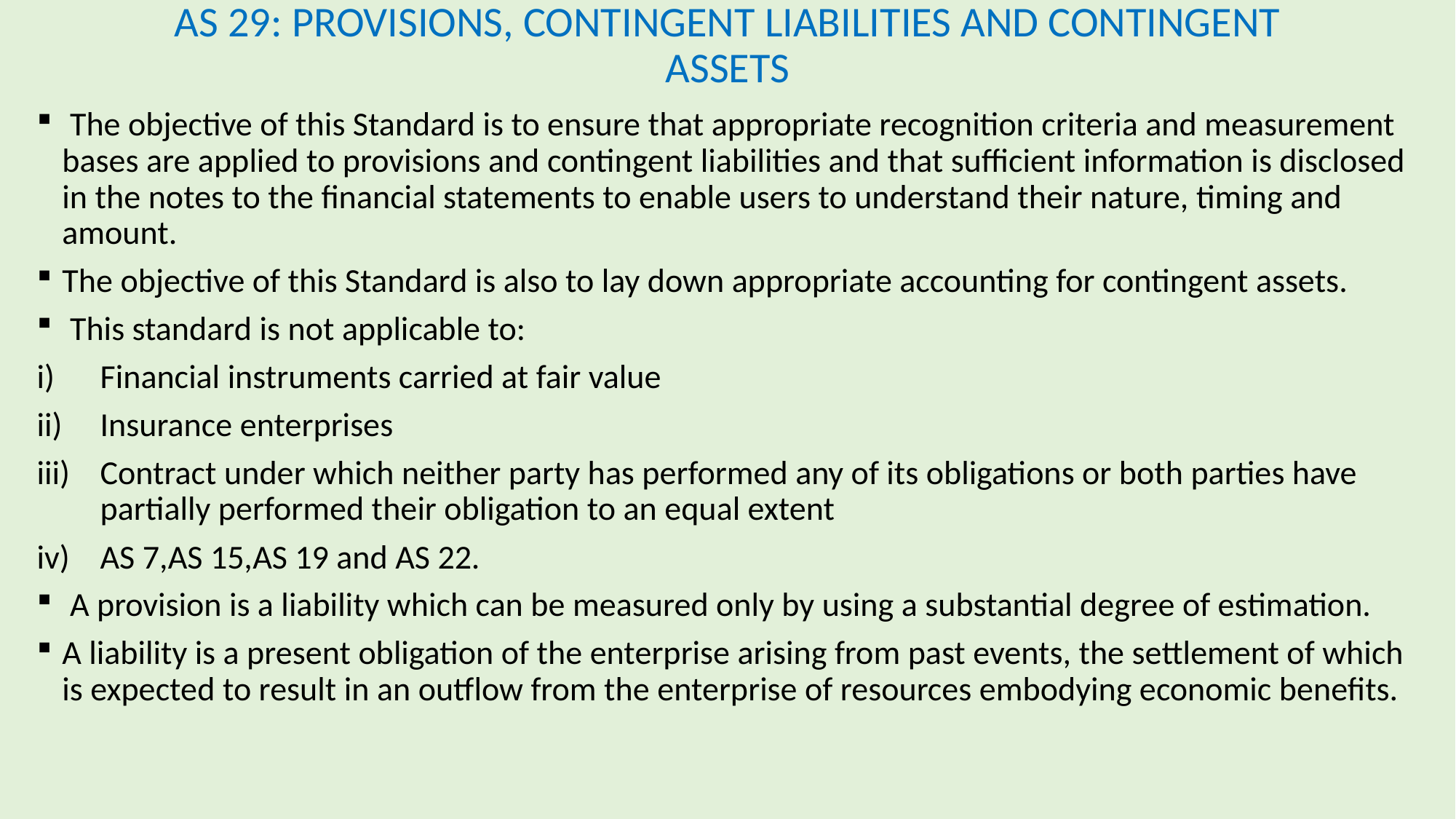

# AS 29: PROVISIONS, CONTINGENT LIABILITIES AND CONTINGENT ASSETS
 The objective of this Standard is to ensure that appropriate recognition criteria and measurement bases are applied to provisions and contingent liabilities and that sufficient information is disclosed in the notes to the financial statements to enable users to understand their nature, timing and amount.
The objective of this Standard is also to lay down appropriate accounting for contingent assets.
 This standard is not applicable to:
Financial instruments carried at fair value
Insurance enterprises
Contract under which neither party has performed any of its obligations or both parties have partially performed their obligation to an equal extent
AS 7,AS 15,AS 19 and AS 22.
 A provision is a liability which can be measured only by using a substantial degree of estimation.
A liability is a present obligation of the enterprise arising from past events, the settlement of which is expected to result in an outflow from the enterprise of resources embodying economic benefits.